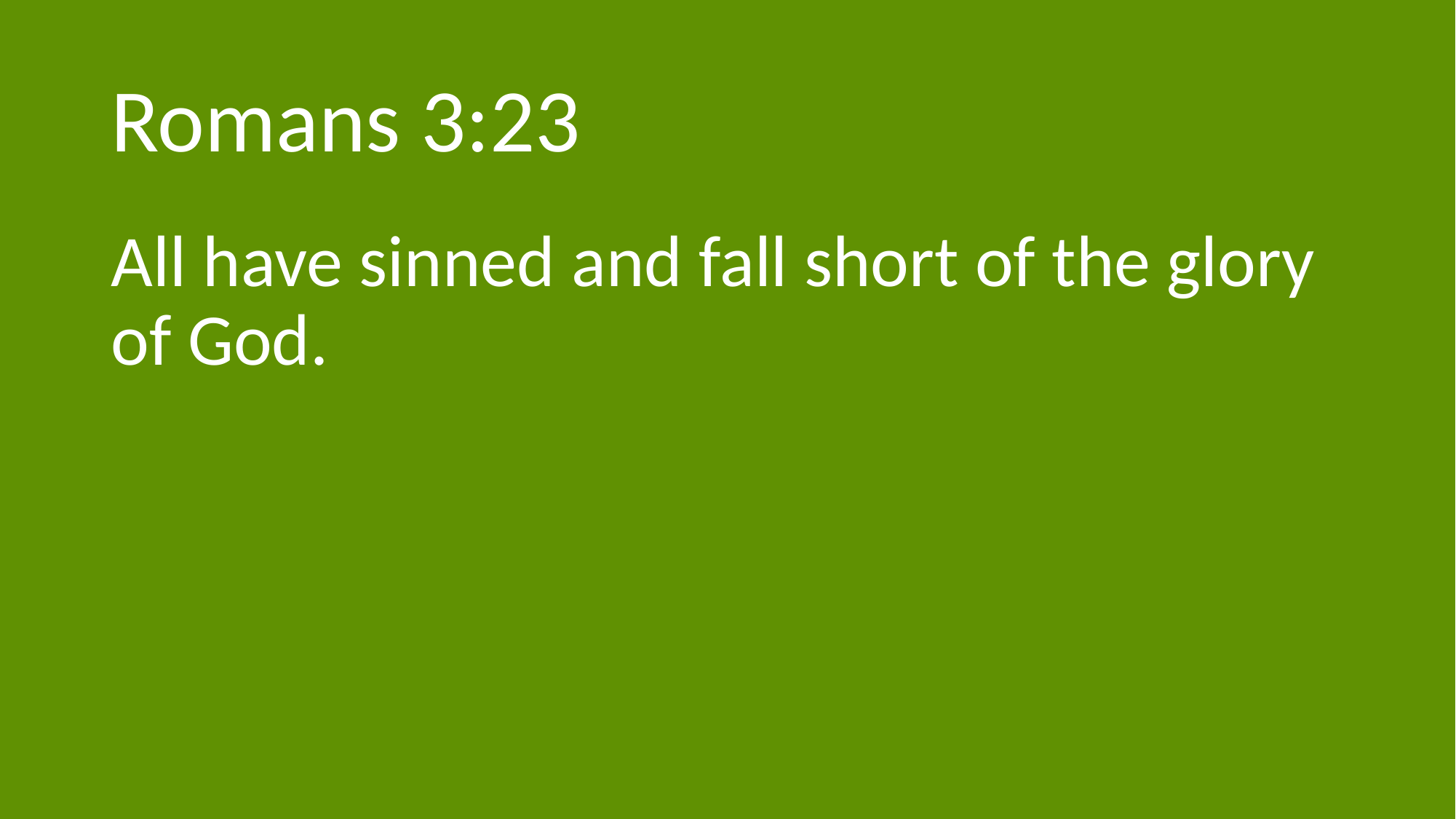

# Romans 3:23
All have sinned and fall short of the glory of God.